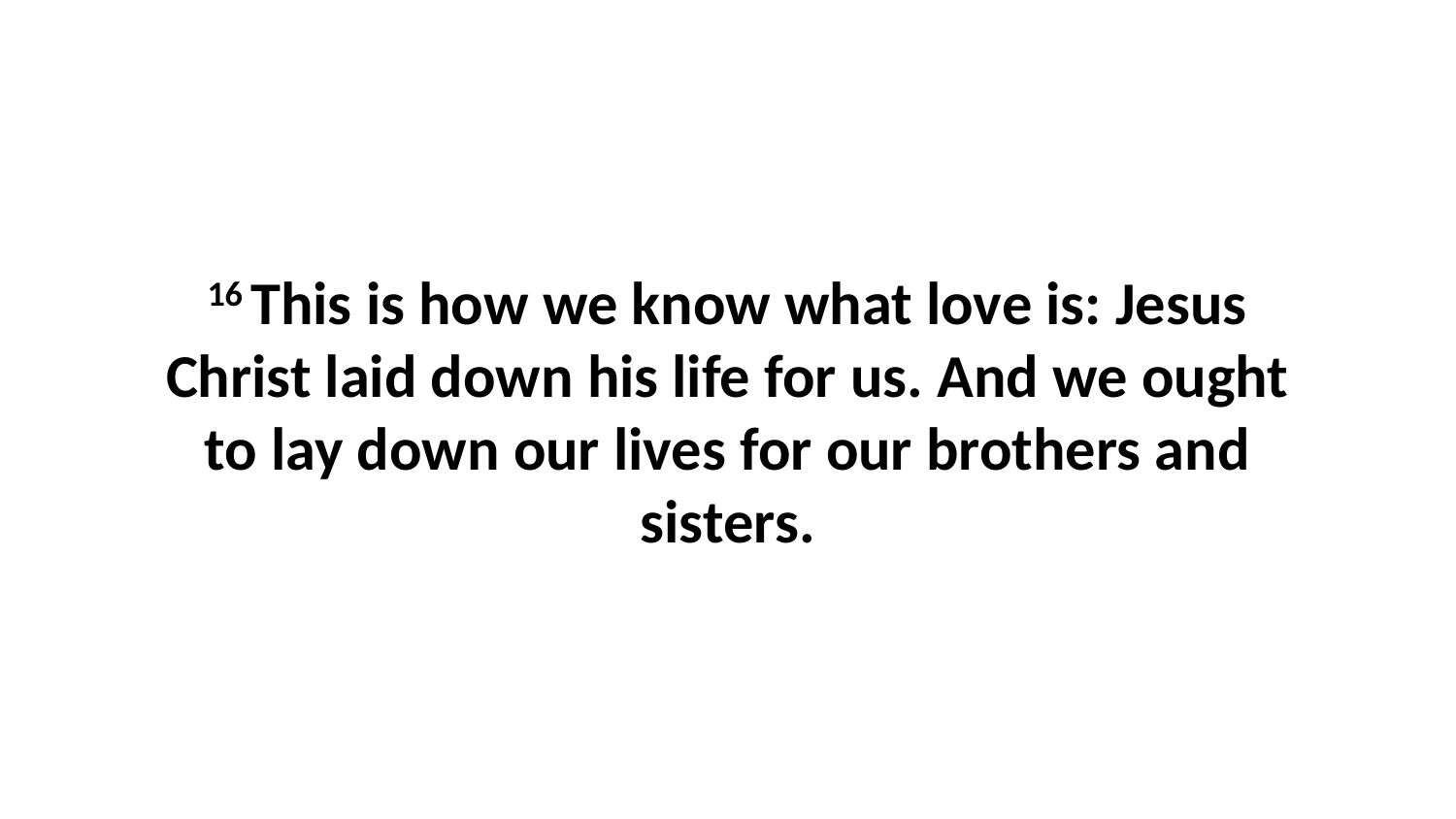

16 This is how we know what love is: Jesus Christ laid down his life for us. And we ought to lay down our lives for our brothers and sisters.